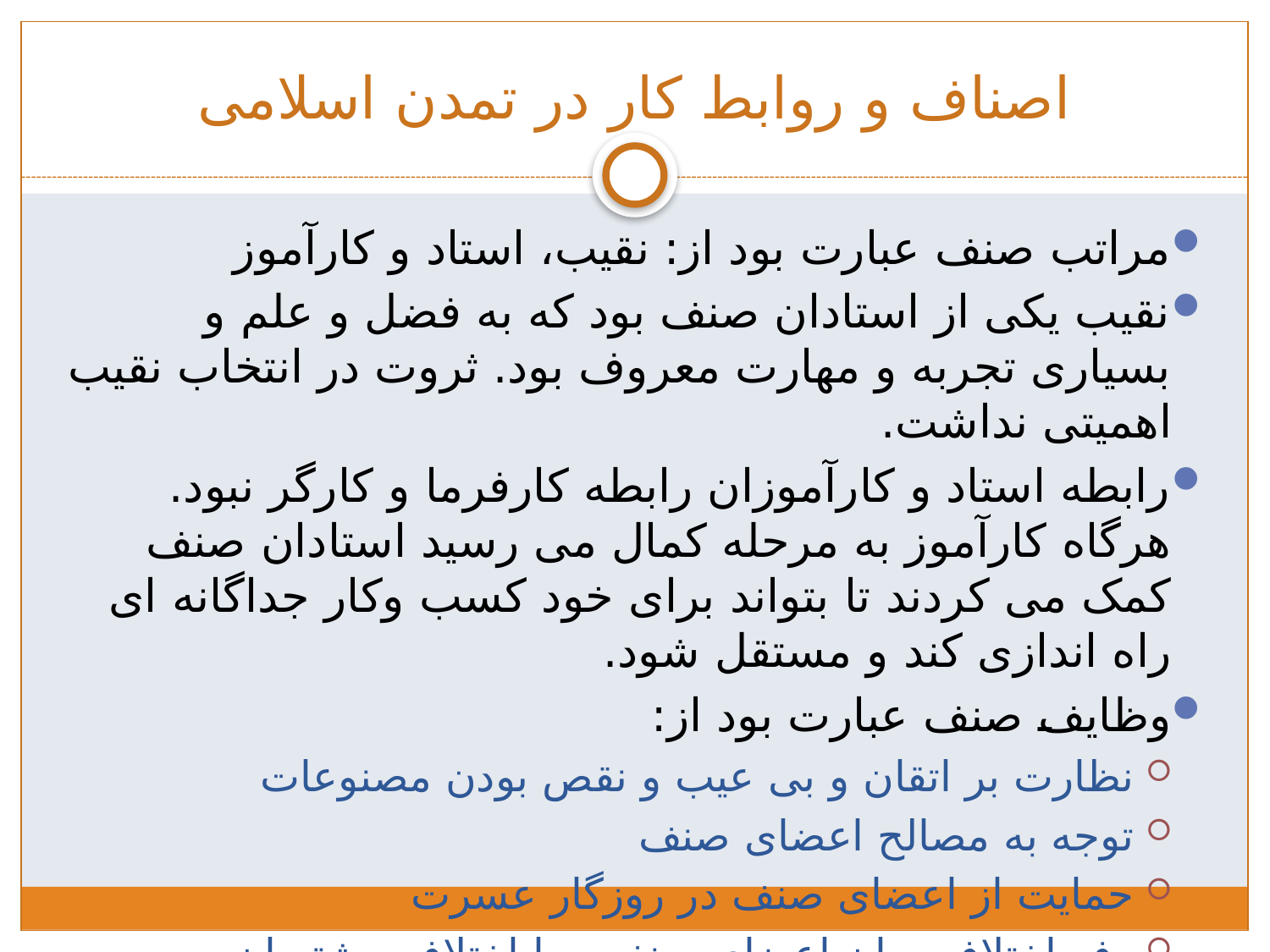

# اصناف و روابط کار در تمدن اسلامی
مراتب صنف عبارت بود از: نقیب، استاد و کارآموز
نقیب یکی از استادان صنف بود که به فضل و علم و بسیاری تجربه و مهارت معروف بود. ثروت در انتخاب نقیب اهمیتی نداشت.
رابطه استاد و کارآموزان رابطه کارفرما و کارگر نبود. هرگاه کارآموز به مرحله کمال می رسید استادان صنف کمک می کردند تا بتواند برای خود کسب وکار جداگانه ای راه اندازی کند و مستقل شود.
وظایف صنف عبارت بود از:
نظارت بر اتقان و بی عیب و نقص بودن مصنوعات
توجه به مصالح اعضای صنف
حمایت از اعضای صنف در روزگار عسرت
رفع اختلاف میان اعضای صنف و یا اختلاف مشتریان و استادان صنف